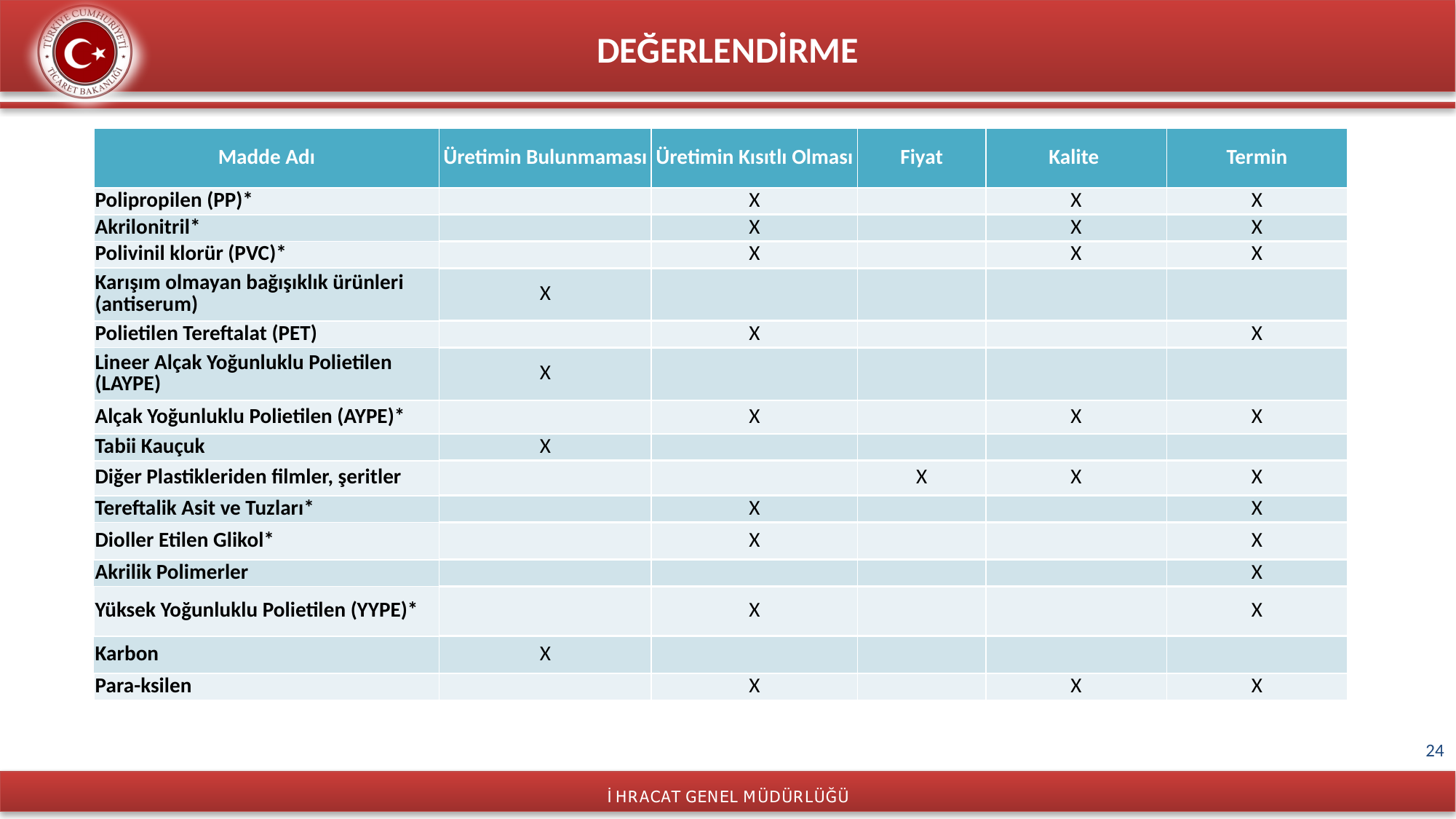

DEĞERLENDİRME
| Madde Adı | Üretimin Bulunmaması | Üretimin Kısıtlı Olması | Fiyat | Kalite | Termin |
| --- | --- | --- | --- | --- | --- |
| Polipropilen (PP)\* |  | X |  | X | X |
| Akrilonitril\* |  | X |  | X | X |
| Polivinil klorür (PVC)\* |  | X |  | X | X |
| Karışım olmayan bağışıklık ürünleri (antiserum) | X |  |  |  |  |
| Polietilen Tereftalat (PET) |  | X |  |  | X |
| Lineer Alçak Yoğunluklu Polietilen (LAYPE) | X |  |  |  |  |
| Alçak Yoğunluklu Polietilen (AYPE)\* |  | X |  | X | X |
| Tabii Kauçuk | X |  |  |  |  |
| Diğer Plastikleriden filmler, şeritler |  |  | X | X | X |
| Tereftalik Asit ve Tuzları\* |  | X |  |  | X |
| Dioller Etilen Glikol\* |  | X |  |  | X |
| Akrilik Polimerler |  |  |  |  | X |
| Yüksek Yoğunluklu Polietilen (YYPE)\* |  | X |  |  | X |
| Karbon | X |  |  |  |  |
| Para-ksilen |  | X |  | X | X |
24